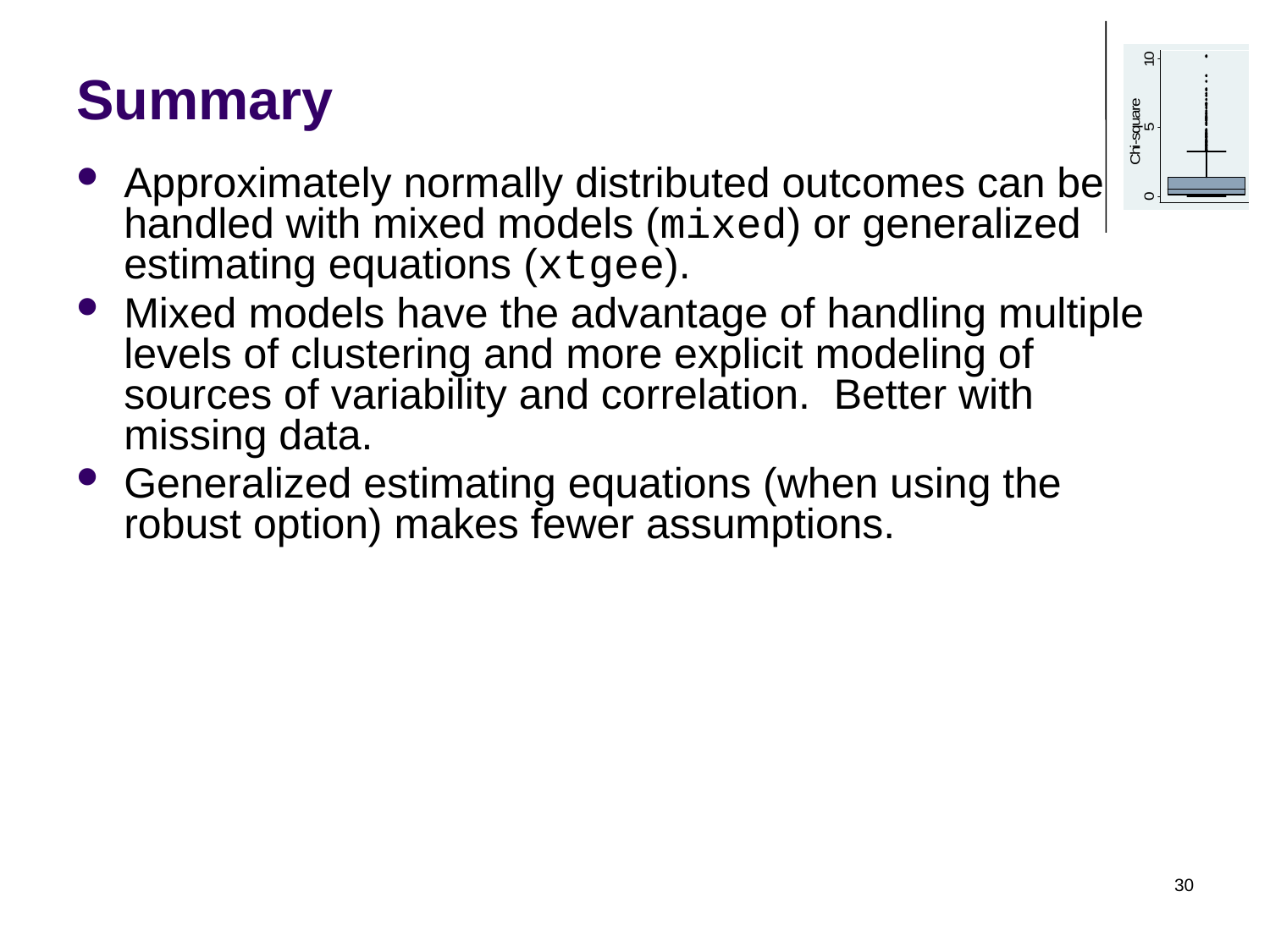

# Summary
Approximately normally distributed outcomes can be handled with mixed models (mixed) or generalized estimating equations (xtgee).
Mixed models have the advantage of handling multiple levels of clustering and more explicit modeling of sources of variability and correlation.  Better with missing data.
Generalized estimating equations (when using the robust option) makes fewer assumptions.

30